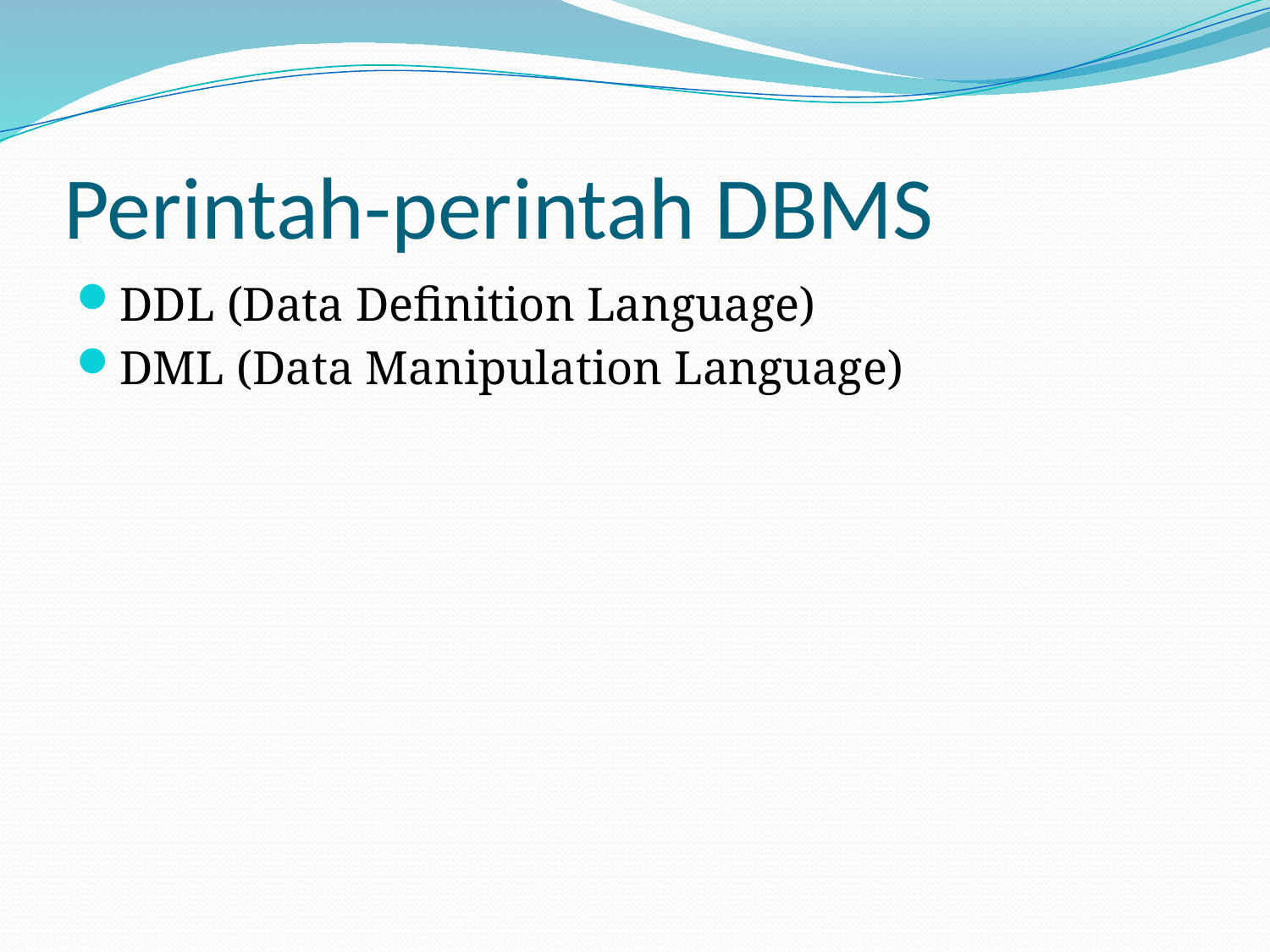

# Perintah-perintah DBMS
DDL (Data Definition Language)
DML (Data Manipulation Language)